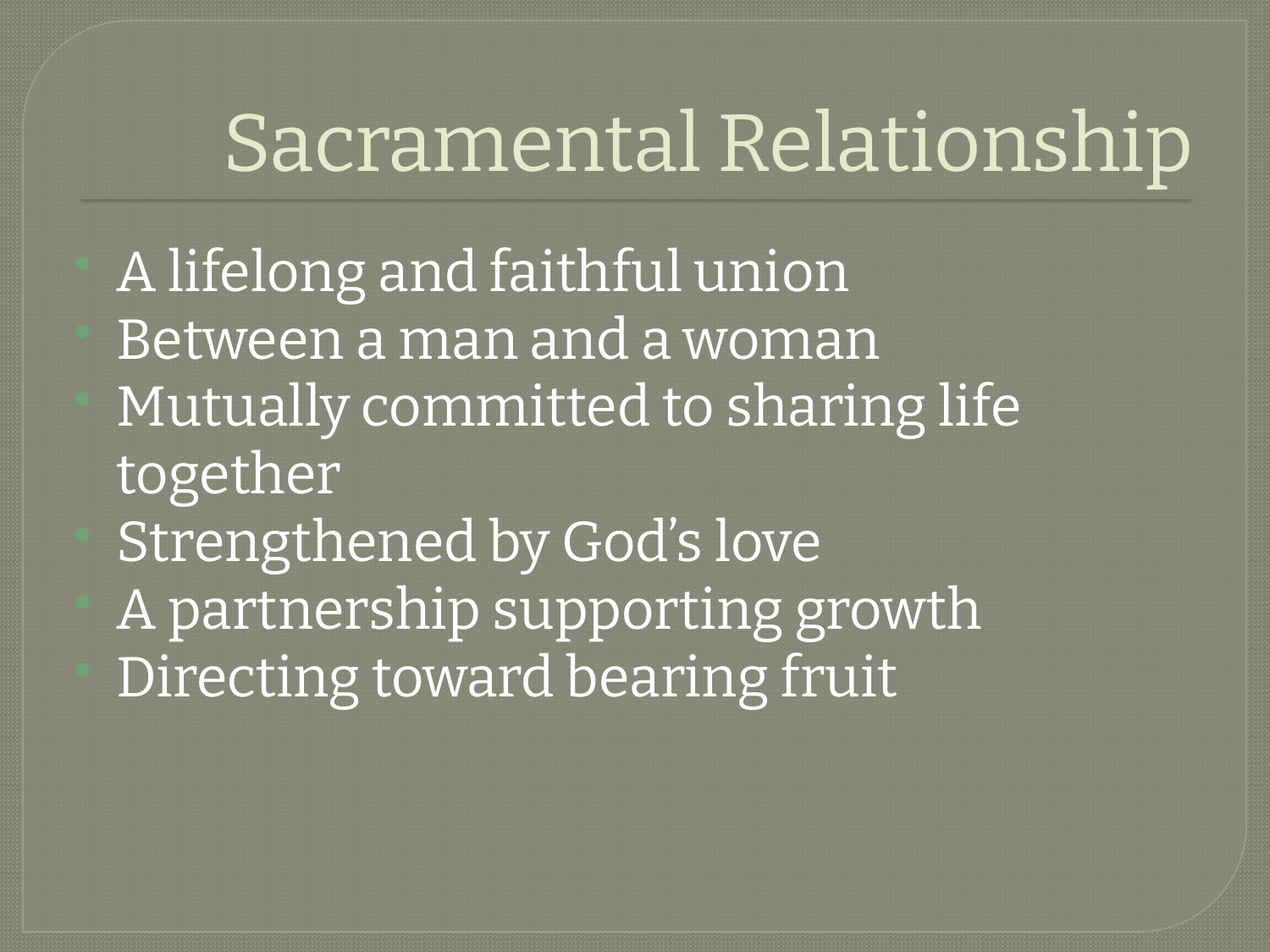

# Sacramental Relationship
A lifelong and faithful union
Between a man and a woman
Mutually committed to sharing life together
Strengthened by God’s love
A partnership supporting growth
Directing toward bearing fruit